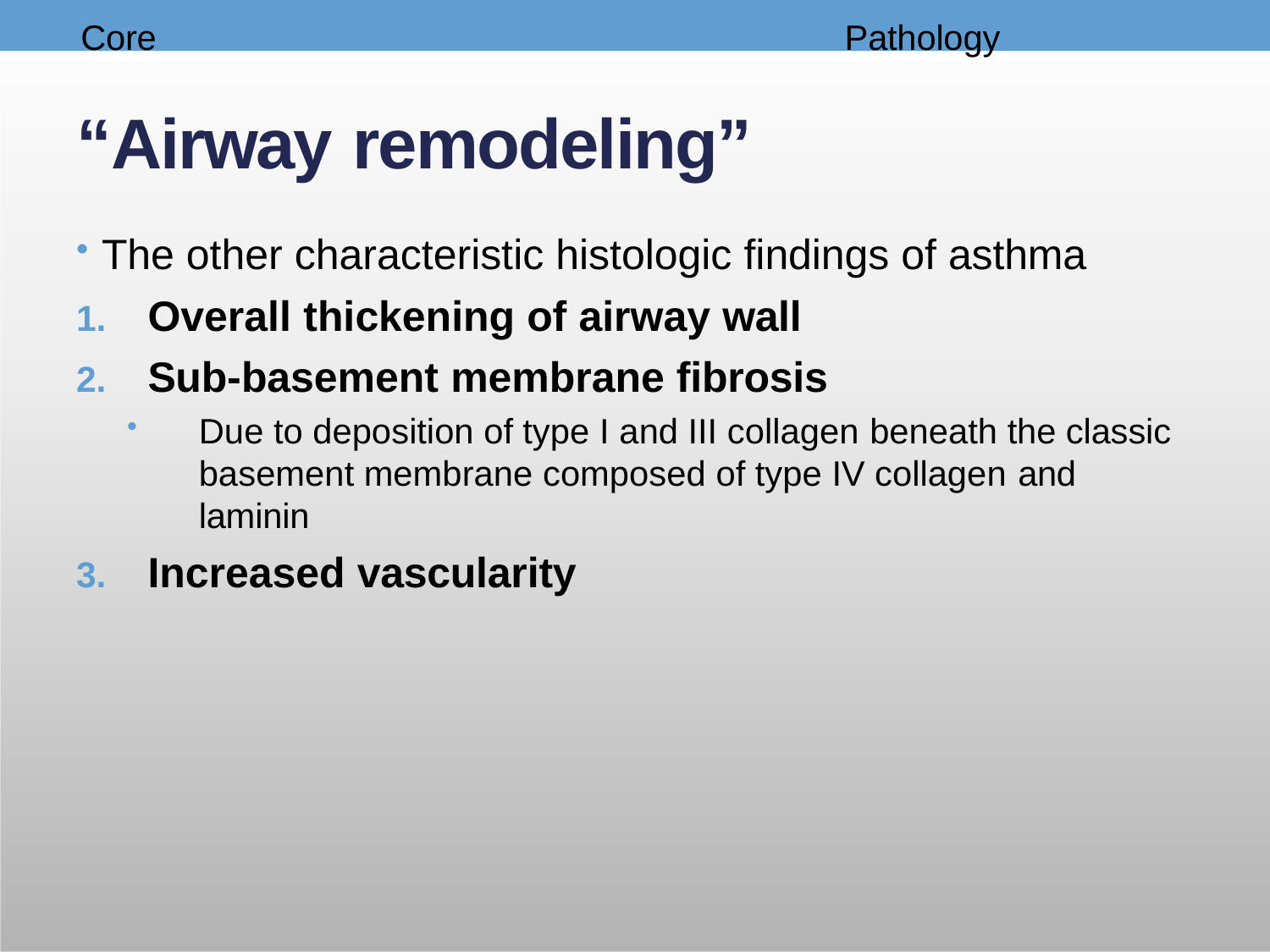

Core	Pathology
# “Airway remodeling”
The other characteristic histologic findings of asthma
Overall thickening of airway wall
Sub-basement membrane fibrosis
Due to deposition of type I and III collagen beneath the classic basement membrane composed of type IV collagen and laminin
Increased vascularity